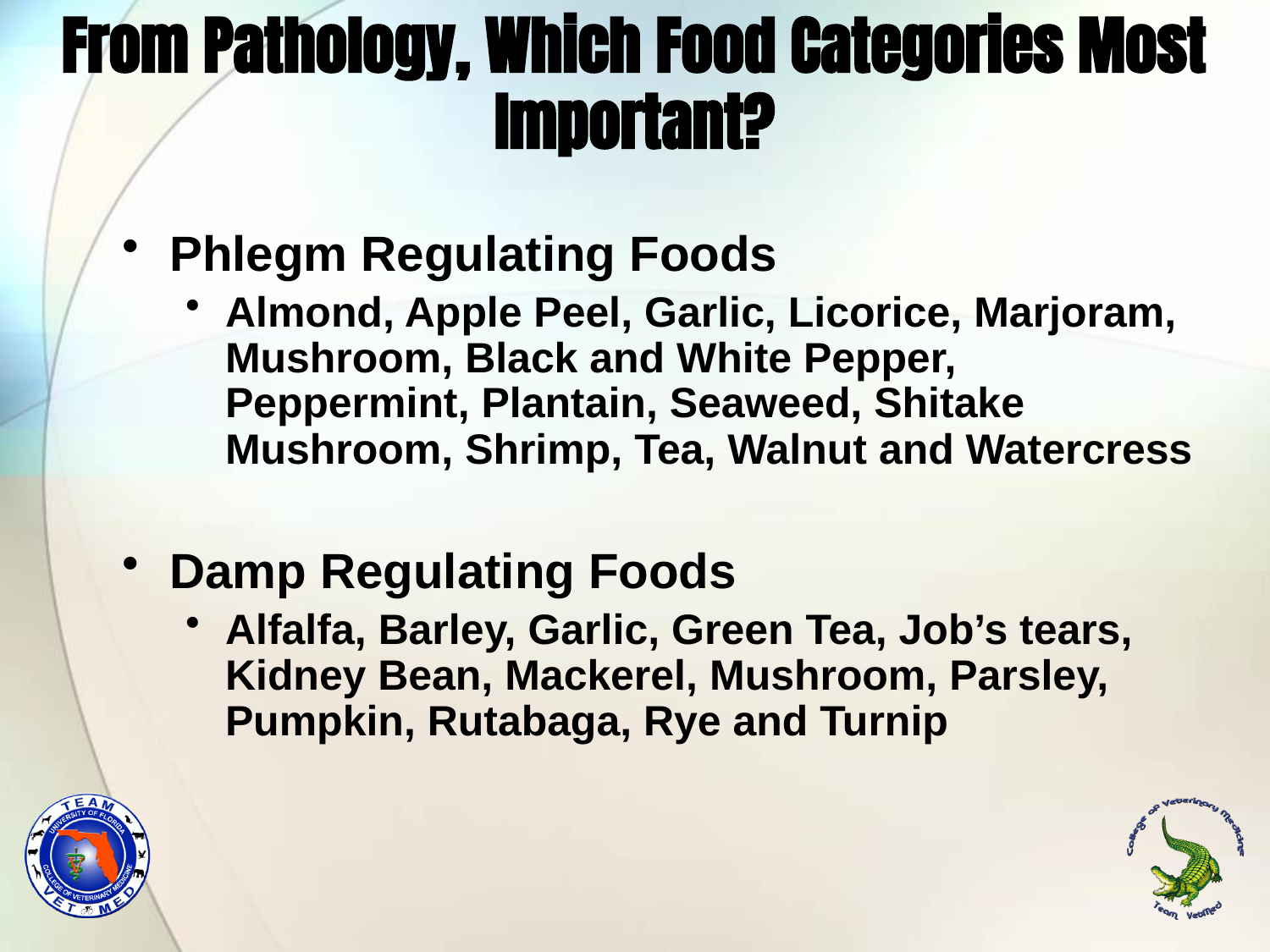

# From Pathology, Which Food Categories Most Important?
Phlegm Regulating Foods
Almond, Apple Peel, Garlic, Licorice, Marjoram, Mushroom, Black and White Pepper, Peppermint, Plantain, Seaweed, Shitake Mushroom, Shrimp, Tea, Walnut and Watercress

Damp Regulating Foods
Alfalfa, Barley, Garlic, Green Tea, Job’s tears, Kidney Bean, Mackerel, Mushroom, Parsley, Pumpkin, Rutabaga, Rye and Turnip